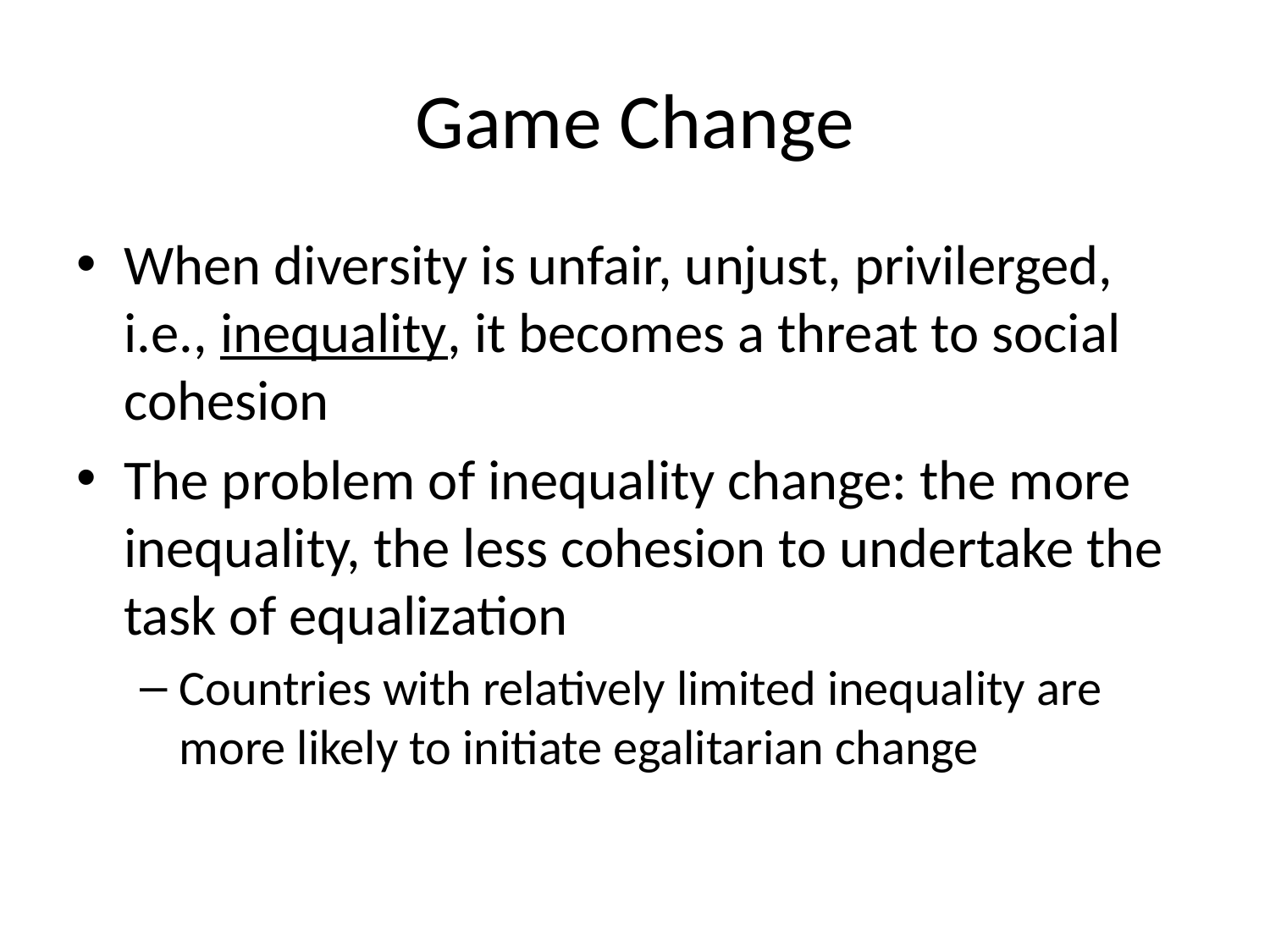

# Game Change
When diversity is unfair, unjust, privilerged, i.e., inequality, it becomes a threat to social cohesion
The problem of inequality change: the more inequality, the less cohesion to undertake the task of equalization
Countries with relatively limited inequality are more likely to initiate egalitarian change